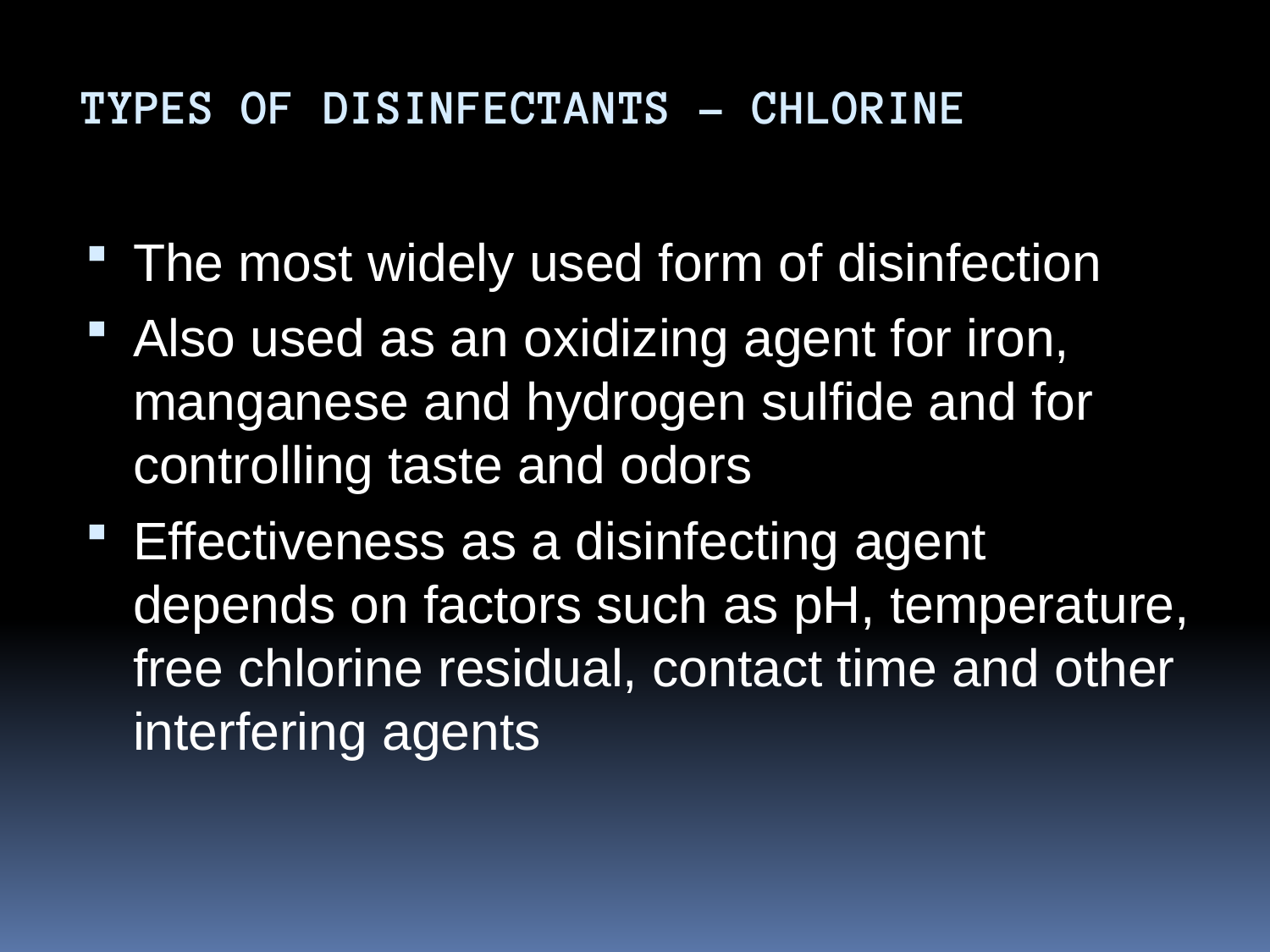

Types of Disinfectants - Chlorine
The most widely used form of disinfection
Also used as an oxidizing agent for iron, manganese and hydrogen sulfide and for controlling taste and odors
Effectiveness as a disinfecting agent depends on factors such as pH, temperature, free chlorine residual, contact time and other interfering agents